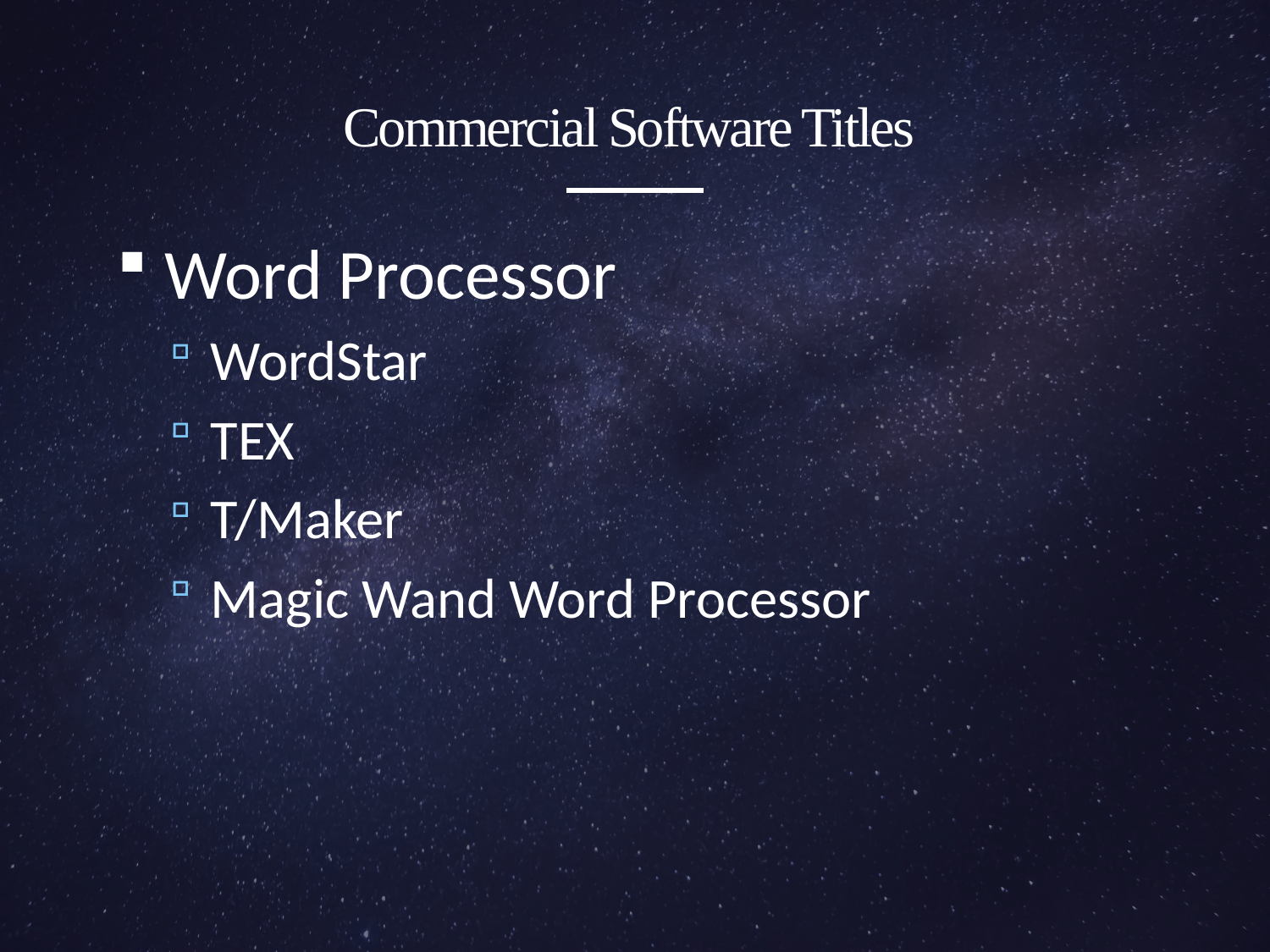

# Commercial Software Titles
Word Processor
WordStar
TEX
T/Maker
Magic Wand Word Processor